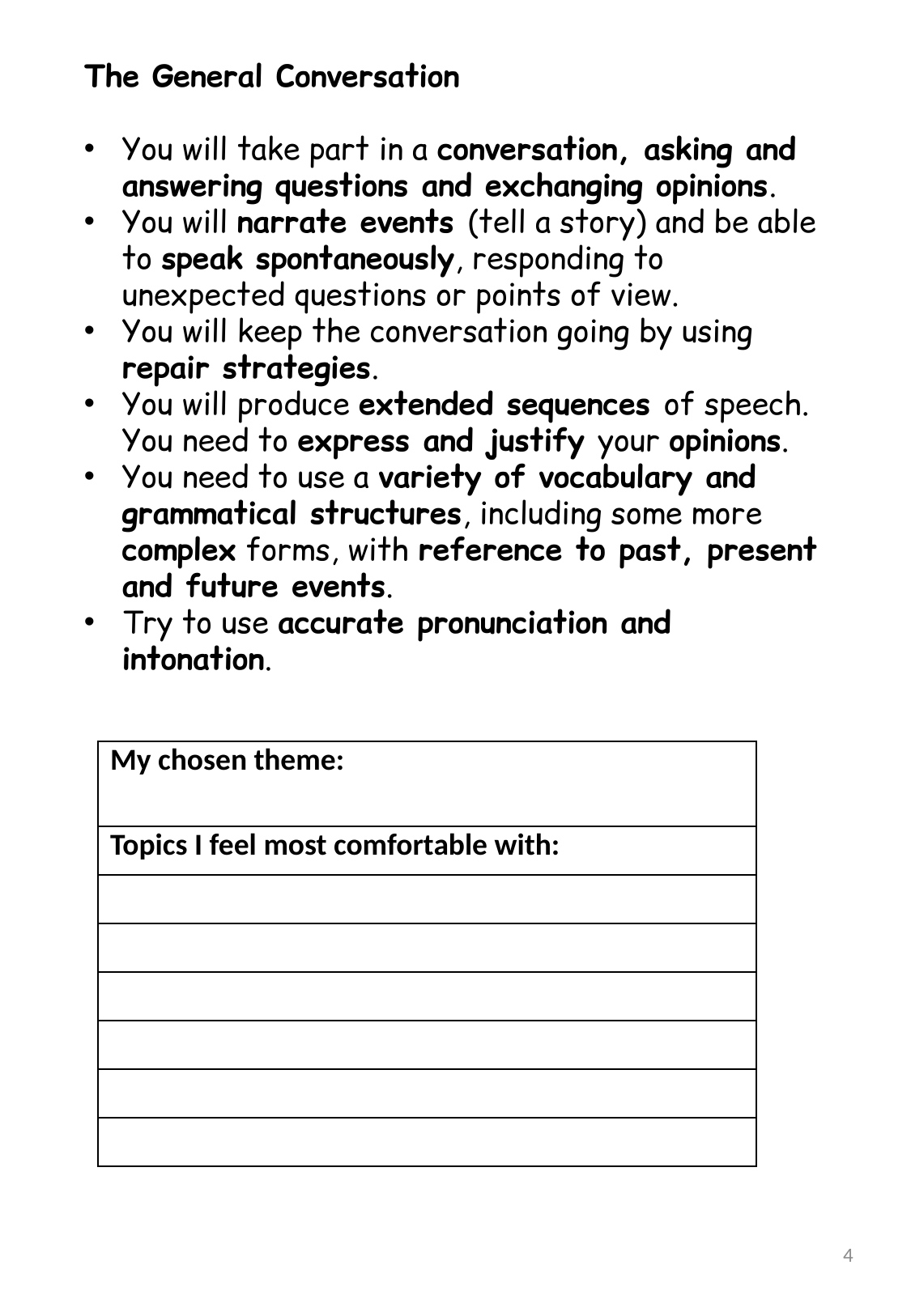

The General Conversation

You will take part in a conversation, asking and answering questions and exchanging opinions.
You will narrate events (tell a story) and be able to speak spontaneously, responding to unexpected questions or points of view.
You will keep the conversation going by using repair strategies.
You will produce extended sequences of speech. You need to express and justify your opinions.
You need to use a variety of vocabulary and grammatical structures, including some more complex forms, with reference to past, present and future events.
Try to use accurate pronunciation and intonation.
| My chosen theme: |
| --- |
| Topics I feel most comfortable with: |
|  |
|  |
|  |
|  |
|  |
|  |
4